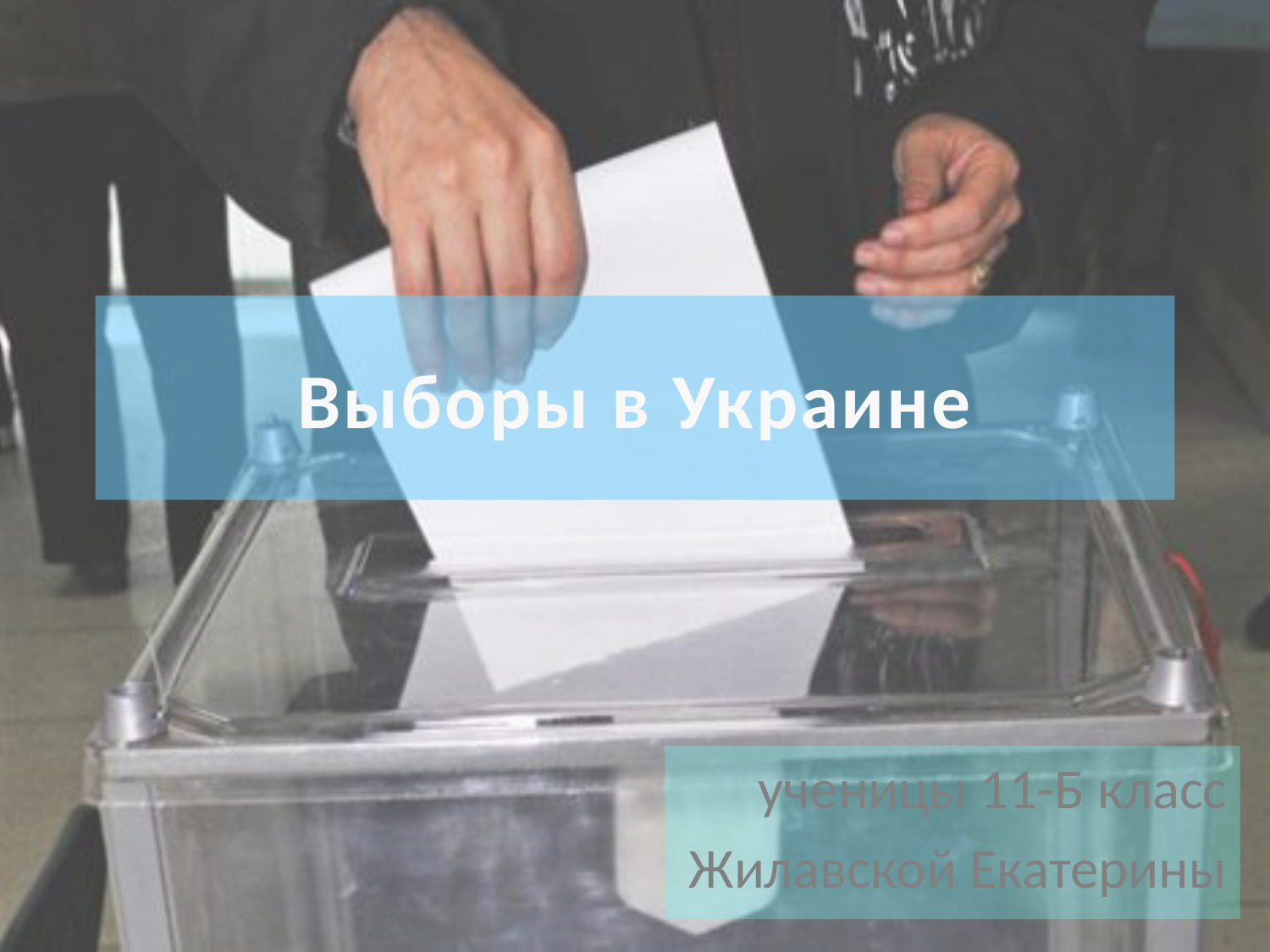

# Выборы в Украине
ученицы 11-Б класс
Жилавской Екатерины